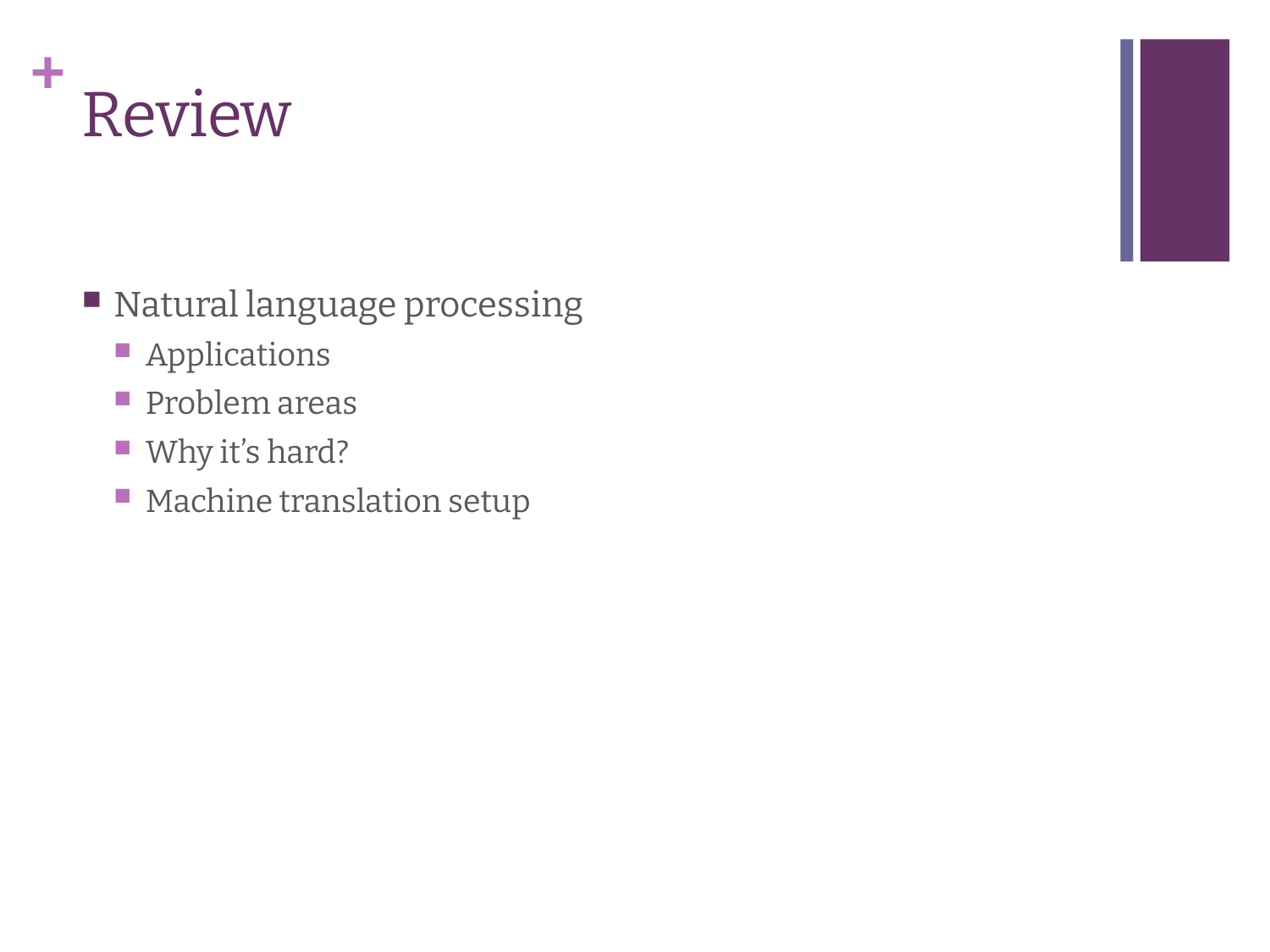

# Review
Natural language processing
Applications
Problem areas
Why it’s hard?
Machine translation setup